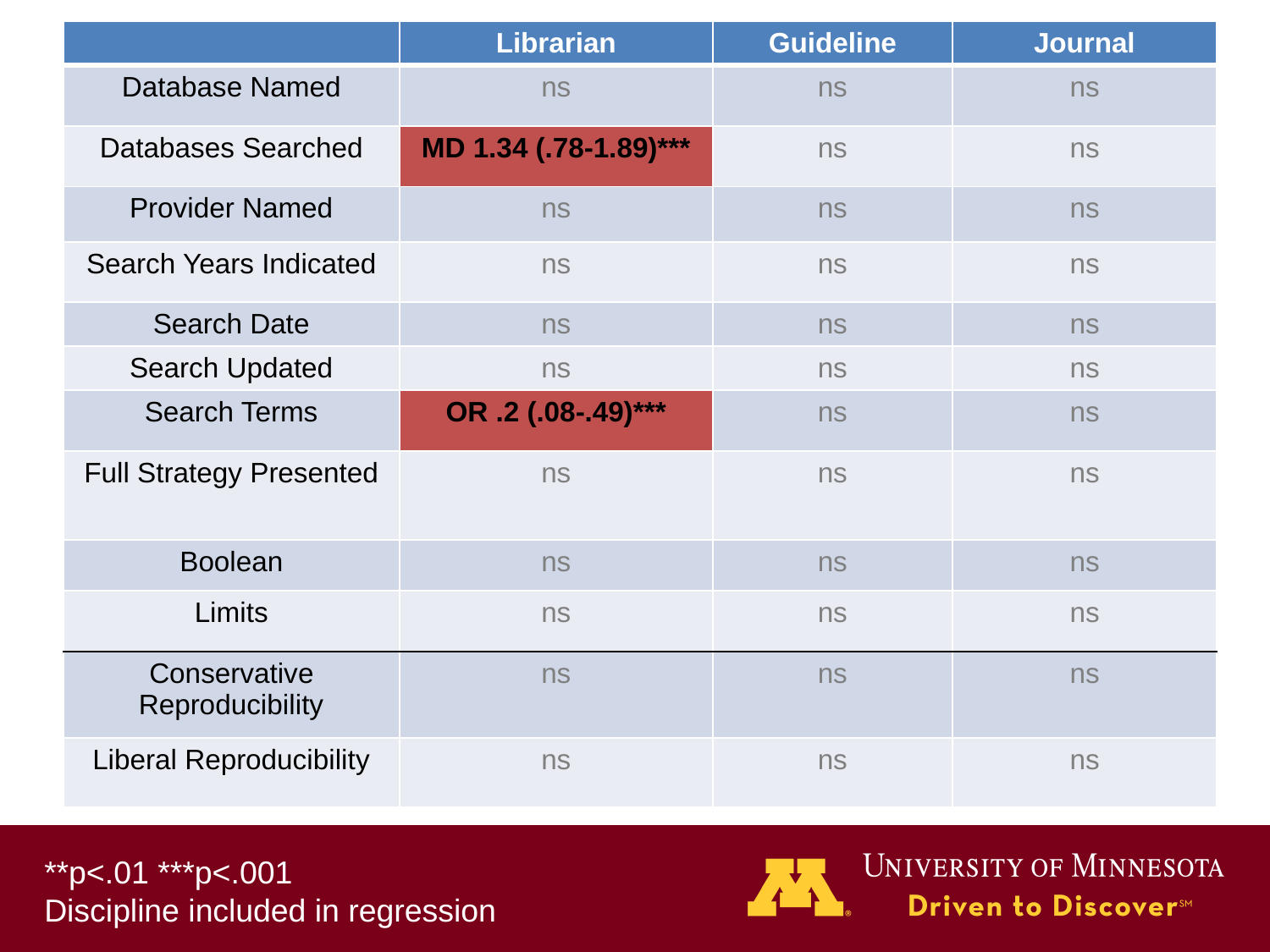

|  | Librarian | Guideline | Journal |
| --- | --- | --- | --- |
| Database Named | ns | ns | ns |
| Databases Searched | MD 1.34 (.78-1.89)\*\*\* | ns | ns |
| Provider Named | ns | ns | ns |
| Search Years Indicated | ns | ns | ns |
| Search Date | ns | ns | ns |
| Search Updated | ns | ns | ns |
| Search Terms | OR .2 (.08-.49)\*\*\* | ns | ns |
| Full Strategy Presented | ns | ns | ns |
| Boolean | ns | ns | ns |
| Limits | ns | ns | ns |
| Conservative Reproducibility | ns | ns | ns |
| Liberal Reproducibility | ns | ns | ns |
**p<.01 ***p<.001
Discipline included in regression